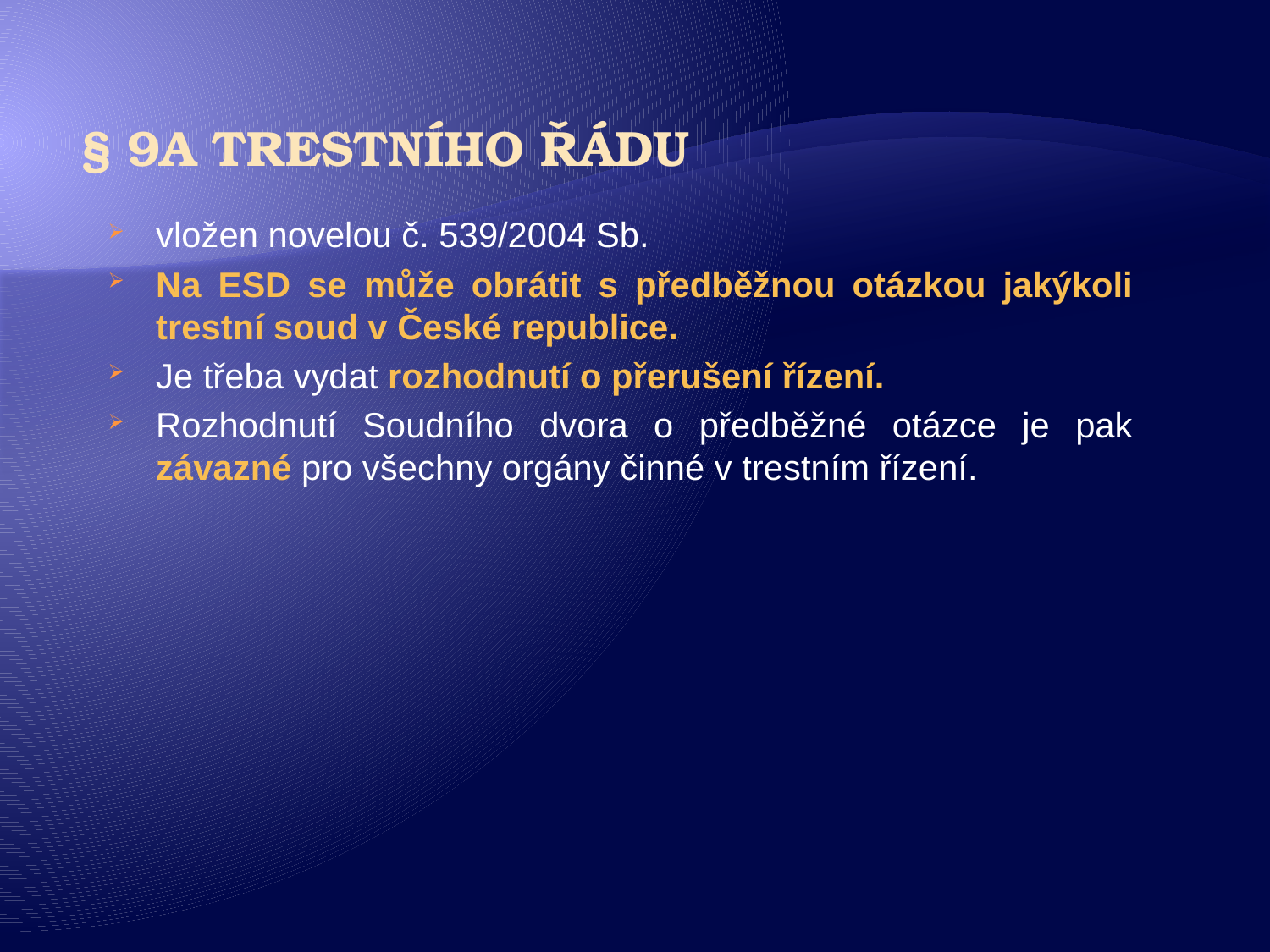

§ 9a trestního řádu
vložen novelou č. 539/2004 Sb.
Na ESD se může obrátit s předběžnou otázkou jakýkoli trestní soud v České republice.
Je třeba vydat rozhodnutí o přerušení řízení.
Rozhodnutí Soudního dvora o předběžné otázce je pak závazné pro všechny orgány činné v trestním řízení.